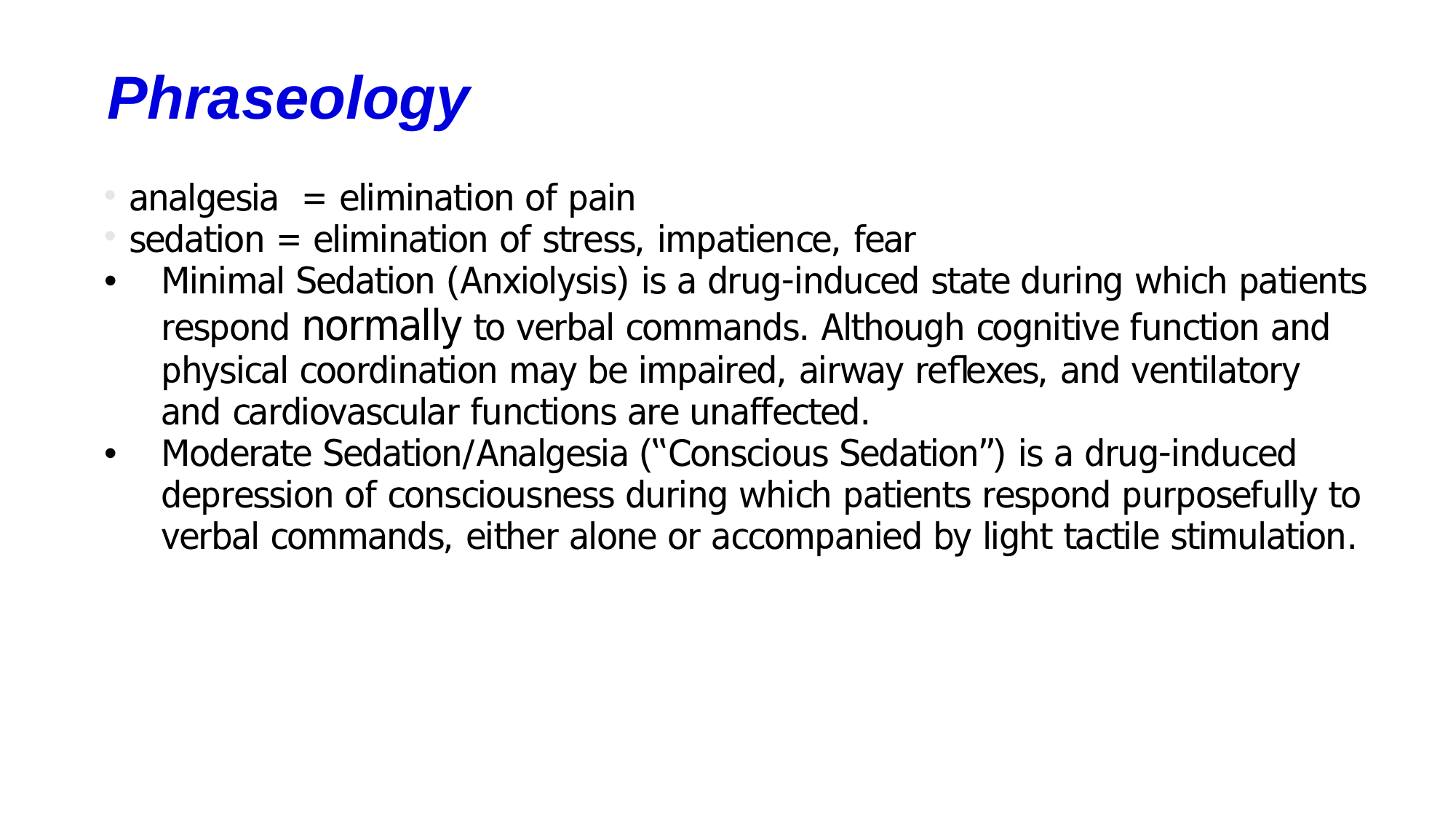

Phraseology
analgesia  = elimination of pain
sedation = elimination of stress, impatience, fear
Minimal Sedation (Anxiolysis) is a drug-induced state during which patients respond normally to verbal commands. Although cognitive function and physical coordination may be impaired, airway reflexes, and ventilatory and cardiovascular functions are unaffected.
Moderate Sedation/Analgesia (“Conscious Sedation”) is a drug-induced depression of consciousness during which patients respond purposefully to verbal commands, either alone or accompanied by light tactile stimulation.